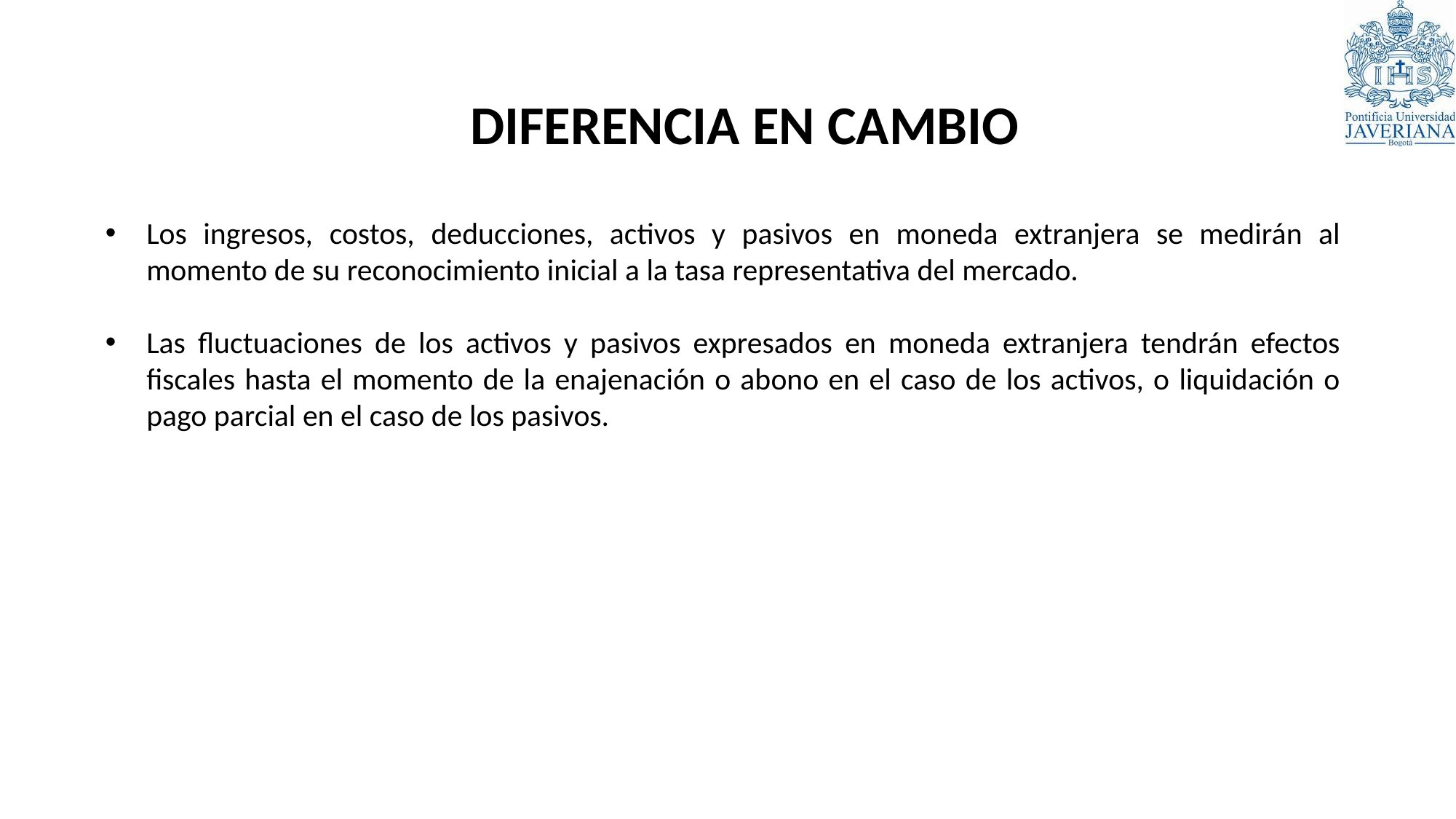

DIFERENCIA EN CAMBIO
Los ingresos, costos, deducciones, activos y pasivos en moneda extranjera se medirán al momento de su reconocimiento inicial a la tasa representativa del mercado.

Las fluctuaciones de los activos y pasivos expresados en moneda extranjera tendrán efectos fiscales hasta el momento de la enajenación o abono en el caso de los activos, o liquidación o pago parcial en el caso de los pasivos.